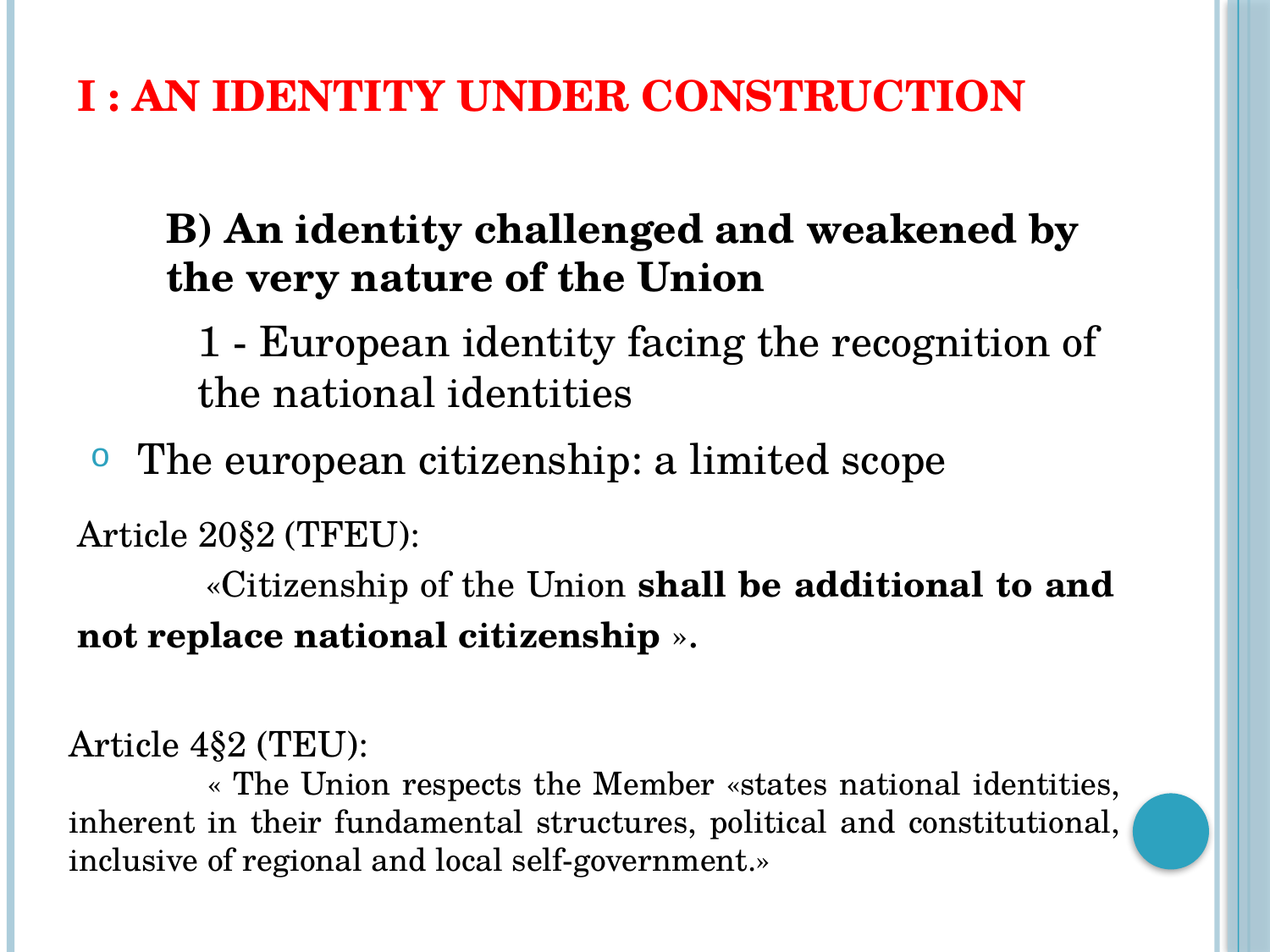

# I : AN IDENTITY UNDER CONSTRUCTION
B) An identity challenged and weakened by the very nature of the Union

1 - European identity facing the recognition of the national identities
The european citizenship: a limited scope
Article 20§2 (TFEU):
 	«Citizenship of the Union shall be additional to and not replace national citizenship ».

Article 4§2 (TEU):
	 « The Union respects the Member «states national identities, inherent in their fundamental structures, political and constitutional, inclusive of regional and local self-government.»